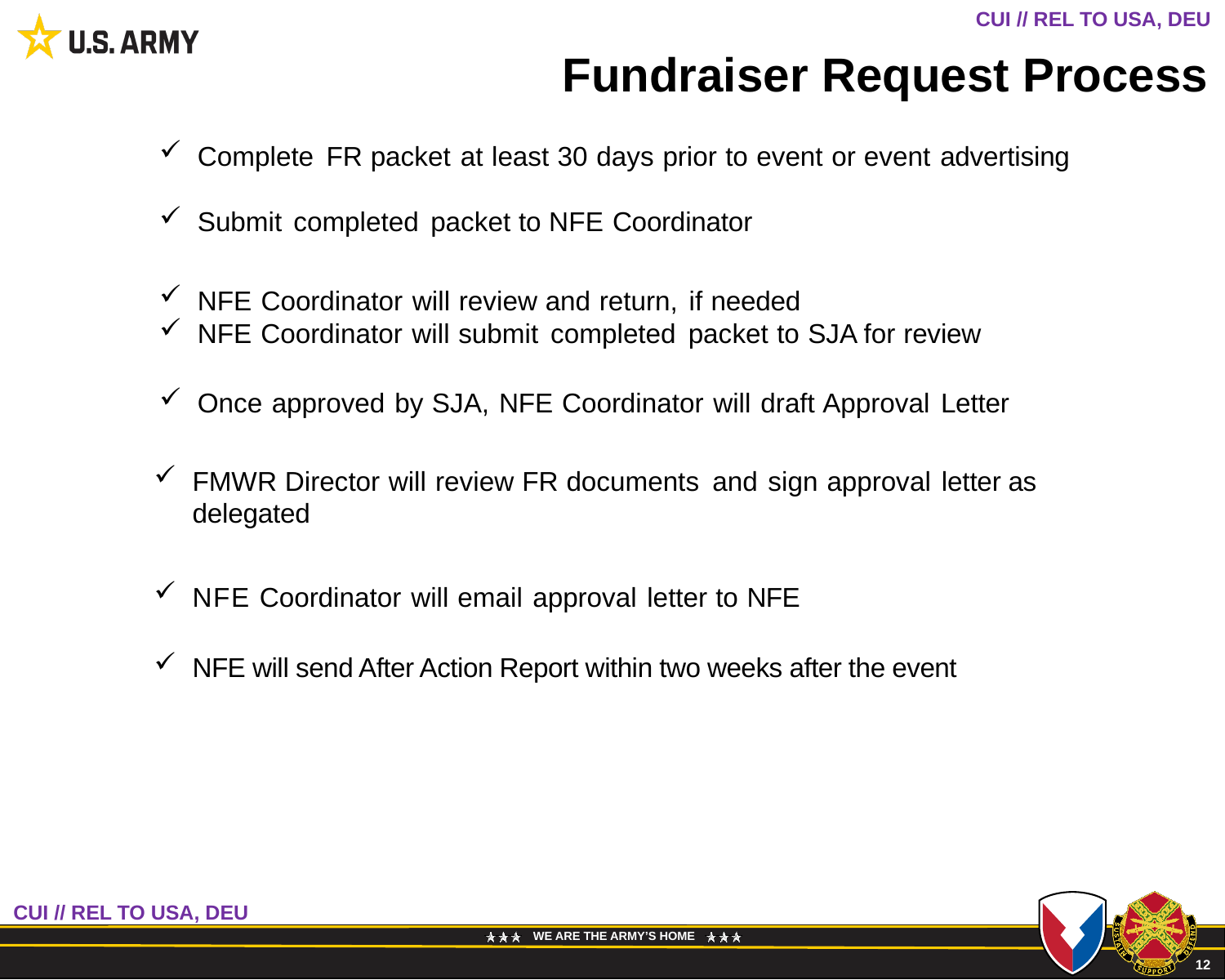

# Fundraiser Request Process
Complete FR packet at least 30 days prior to event or event advertising
Submit completed packet to NFE Coordinator
NFE Coordinator will review and return, if needed
NFE Coordinator will submit completed packet to SJA for review
Once approved by SJA, NFE Coordinator will draft Approval Letter
FMWR Director will review FR documents and sign approval letter as delegated

NFE Coordinator will email approval letter to NFE

NFE will send After Action Report within two weeks after the event